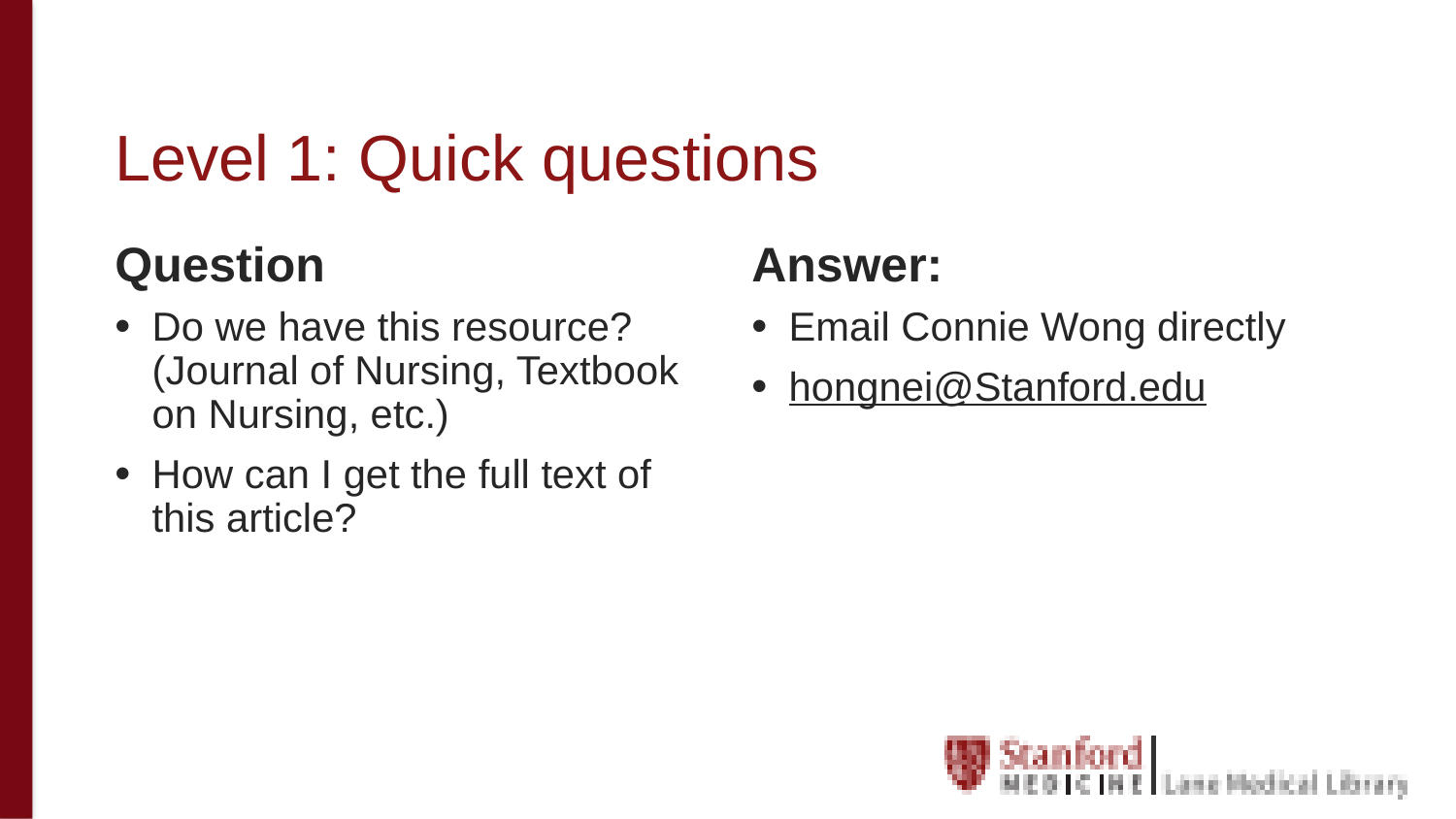

# Level 1: Quick questions
Question
Answer:
Do we have this resource? (Journal of Nursing, Textbook on Nursing, etc.)
How can I get the full text of this article?

Email Connie Wong directly
hongnei@Stanford.edu